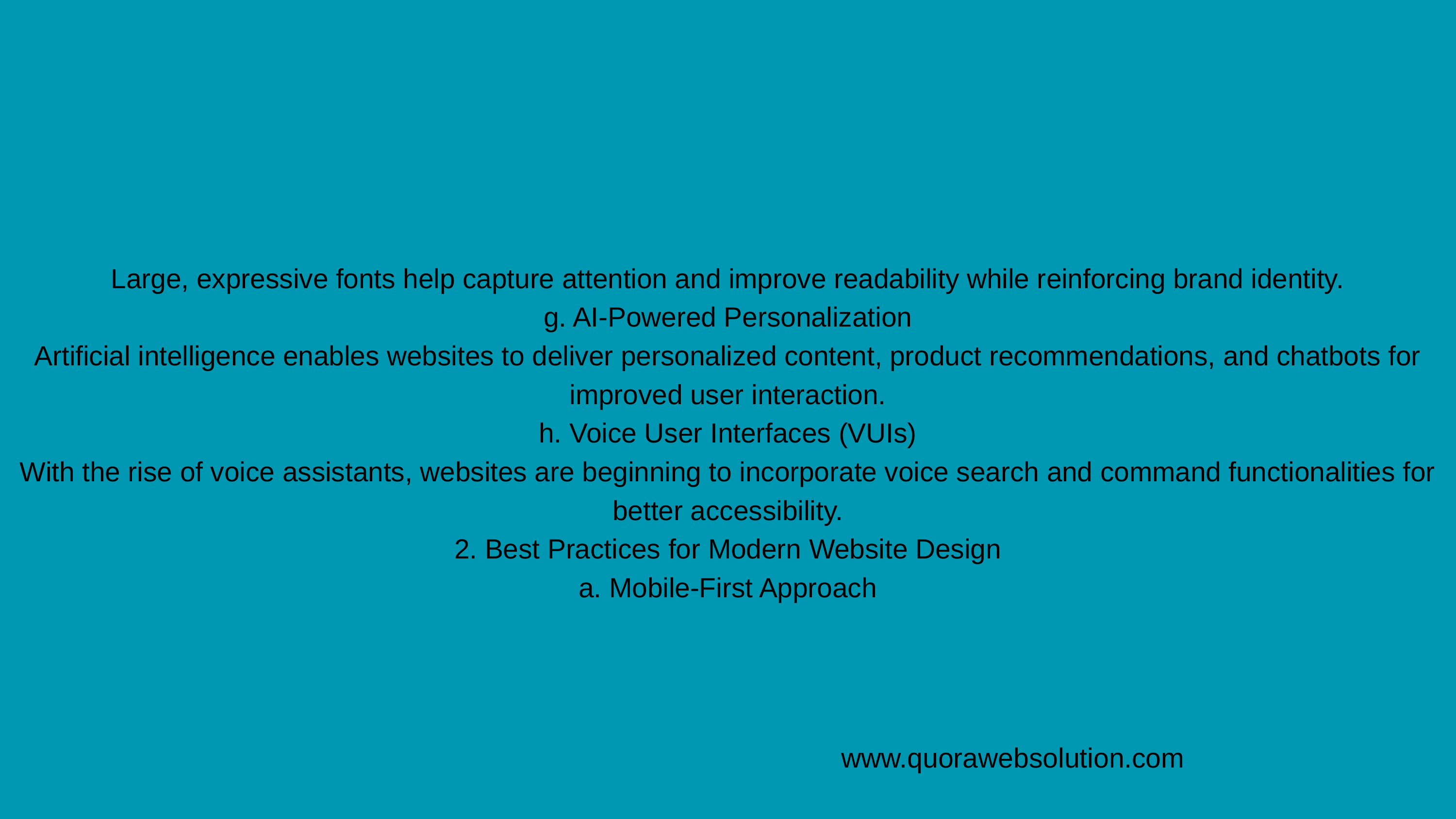

Large, expressive fonts help capture attention and improve readability while reinforcing brand identity.
g. AI-Powered Personalization
Artificial intelligence enables websites to deliver personalized content, product recommendations, and chatbots for improved user interaction.
h. Voice User Interfaces (VUIs)
With the rise of voice assistants, websites are beginning to incorporate voice search and command functionalities for better accessibility.
2. Best Practices for Modern Website Design
a. Mobile-First Approach
www.quorawebsolution.com